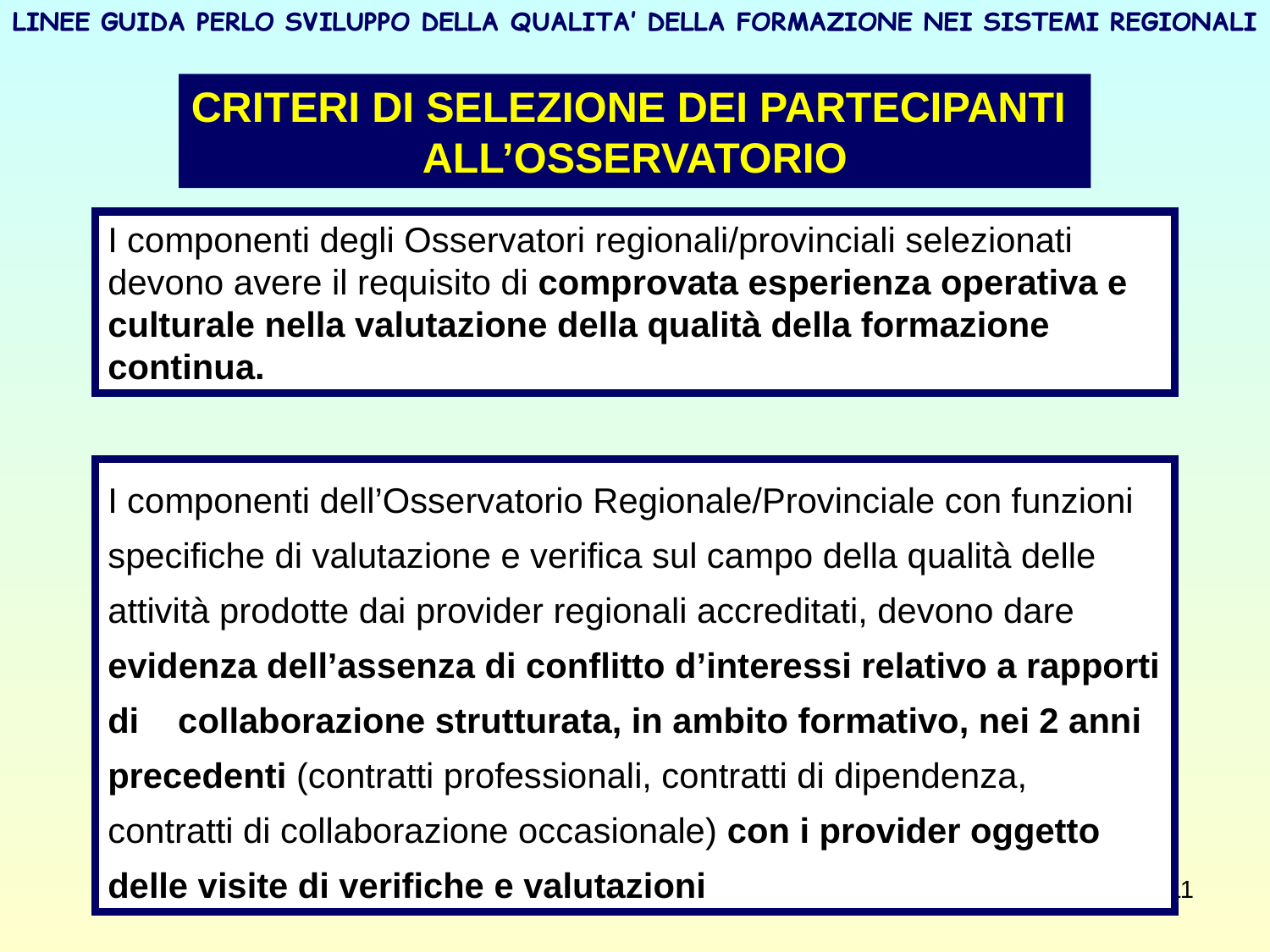

LINEE GUIDA PERLO SVILUPPO DELLA QUALITA’ DELLA FORMAZIONE NEI SISTEMI REGIONALI
CRITERI DI SELEZIONE DEI PARTECIPANTI
ALL’OSSERVATORIO
I componenti degli Osservatori regionali/provinciali selezionati devono avere il requisito di comprovata esperienza operativa e culturale nella valutazione della qualità della formazione continua.
I componenti dell’Osservatorio Regionale/Provinciale con funzioni specifiche di valutazione e verifica sul campo della qualità delle attività prodotte dai provider regionali accreditati, devono dare evidenza dell’assenza di conflitto d’interessi relativo a rapporti di    collaborazione strutturata, in ambito formativo, nei 2 anni precedenti (contratti professionali, contratti di dipendenza, contratti di collaborazione occasionale) con i provider oggetto delle visite di verifiche e valutazioni
11